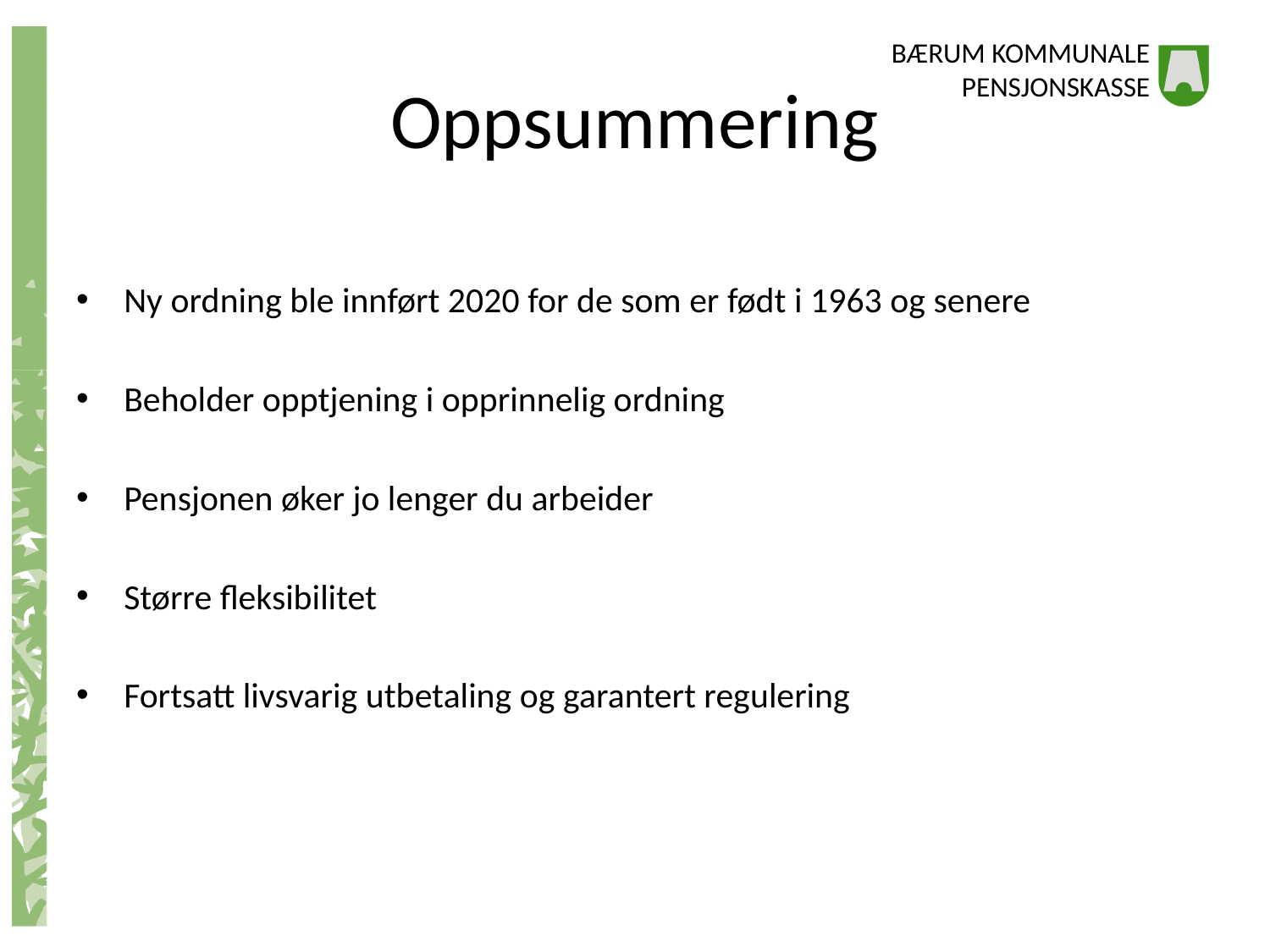

# Oppsummering

Ny ordning ble innført 2020 for de som er født i 1963 og senere

Beholder opptjening i opprinnelig ordning

Pensjonen øker jo lenger du arbeider

Større fleksibilitet

Fortsatt livsvarig utbetaling og garantert regulering